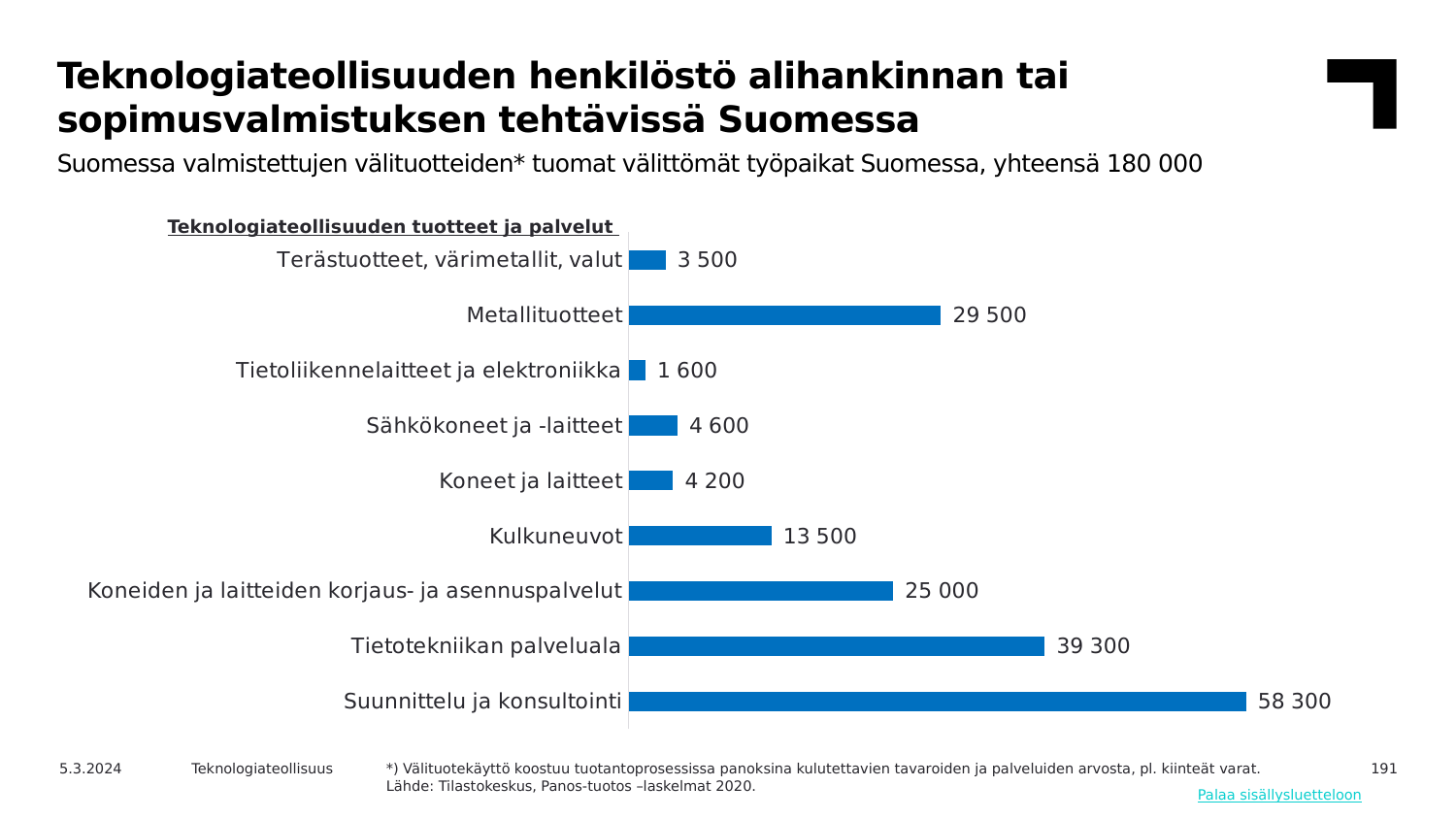

Teknologiateollisuuden henkilöstö alihankinnan tai  sopimusvalmistuksen tehtävissä Suomessa
Suomessa valmistettujen välituotteiden* tuomat välittömät työpaikat Suomessa, yhteensä 180 000
Teknologiateollisuuden tuotteet ja palvelut

### Chart

| Category | Suomessa valmistettujen välituotteiden tuomat välittämät työpaikat Suomessa |
|---|---|
| Suunnittelu ja konsultointi | 58300.0 |
| Tietotekniikan palveluala | 39300.0 |
| Koneiden ja laitteiden korjaus- ja asennuspalvelut | 25000.0 |
| Kulkuneuvot | 13500.0 |
| Koneet ja laitteet | 4200.0 |
| Sähkökoneet ja -laitteet | 4600.0 |
| Tietoliikennelaitteet ja elektroniikka | 1600.0 |
| Metallituotteet | 29500.0 |
| Terästuotteet, värimetallit, valut | 3500.0 |
*) Välituotekäyttö koostuu tuotantoprosessissa panoksina kulutettavien tavaroiden ja palveluiden arvosta, pl. kiinteät varat.
Lähde: Tilastokeskus, Panos-tuotos –laskelmat 2020.

5.3.2024
Teknologiateollisuus
191
Palaa sisällysluetteloon